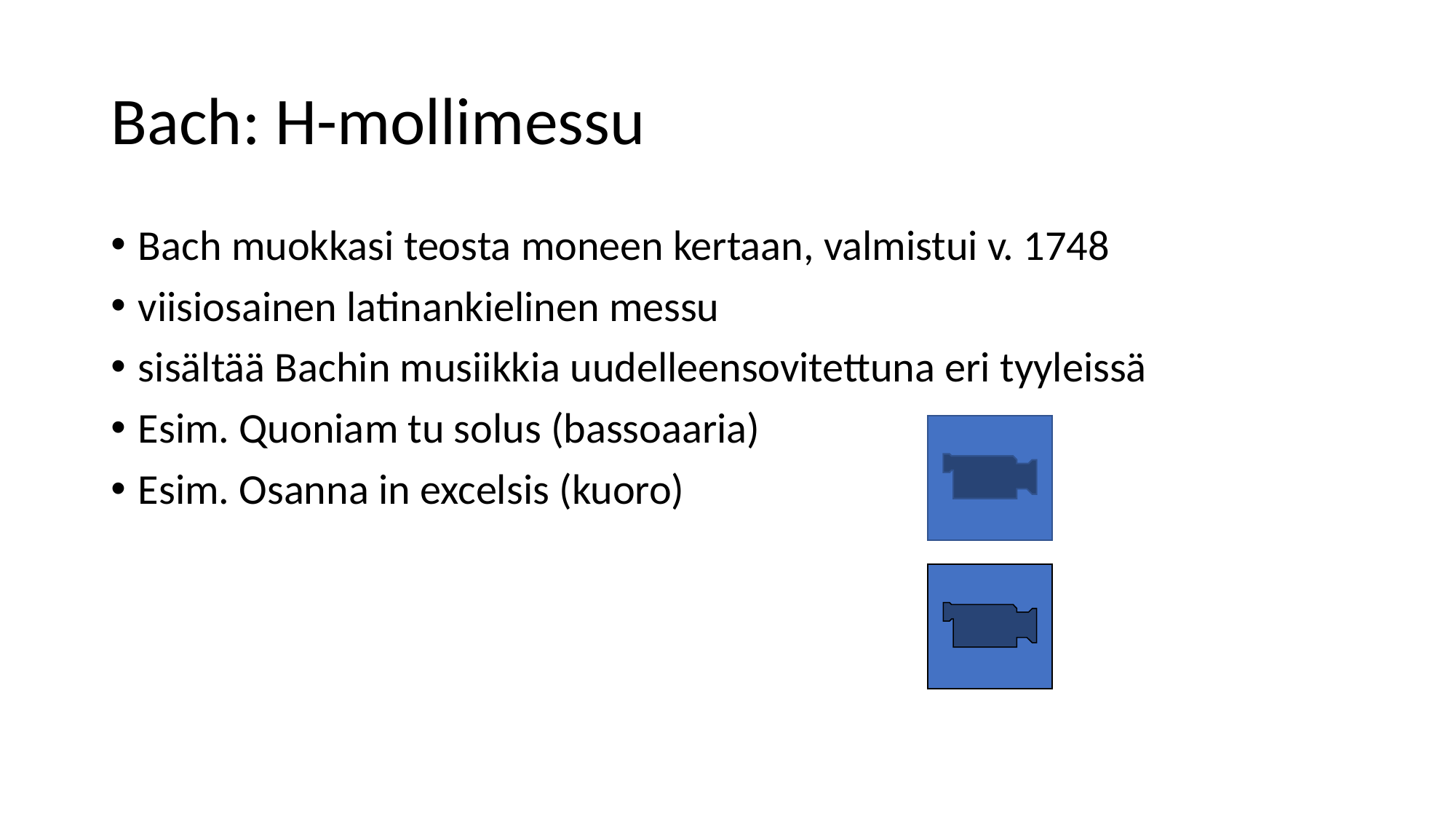

# Bach: H-mollimessu
Bach muokkasi teosta moneen kertaan, valmistui v. 1748
viisiosainen latinankielinen messu
sisältää Bachin musiikkia uudelleensovitettuna eri tyyleissä
Esim. Quoniam tu solus (bassoaaria)
Esim. Osanna in excelsis (kuoro)